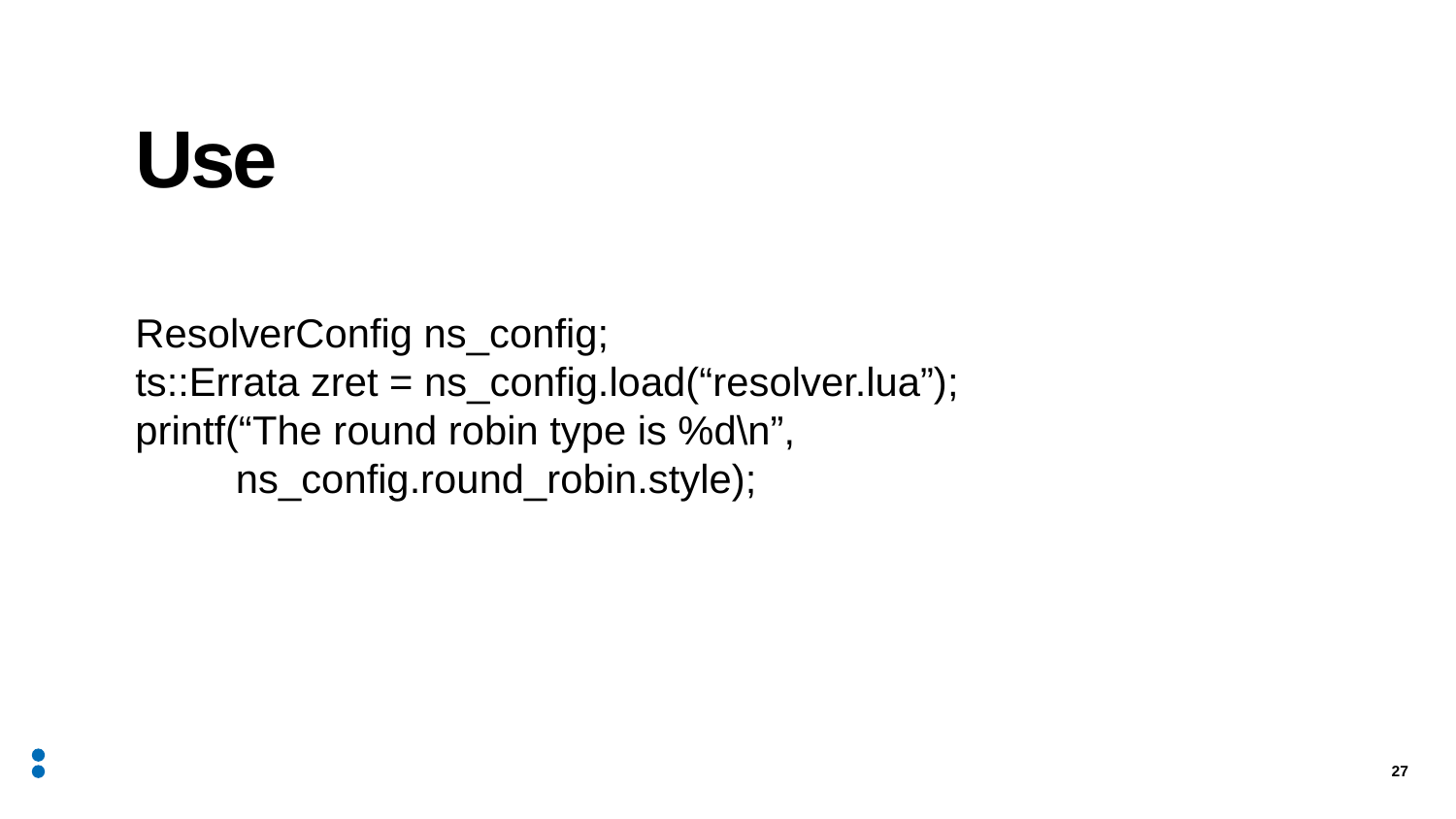

# Use
ResolverConfig ns_config;
ts::Errata zret = ns_config.load(“resolver.lua”);
printf(“The round robin type is %d\n”,
         ns_config.round_robin.style);

27